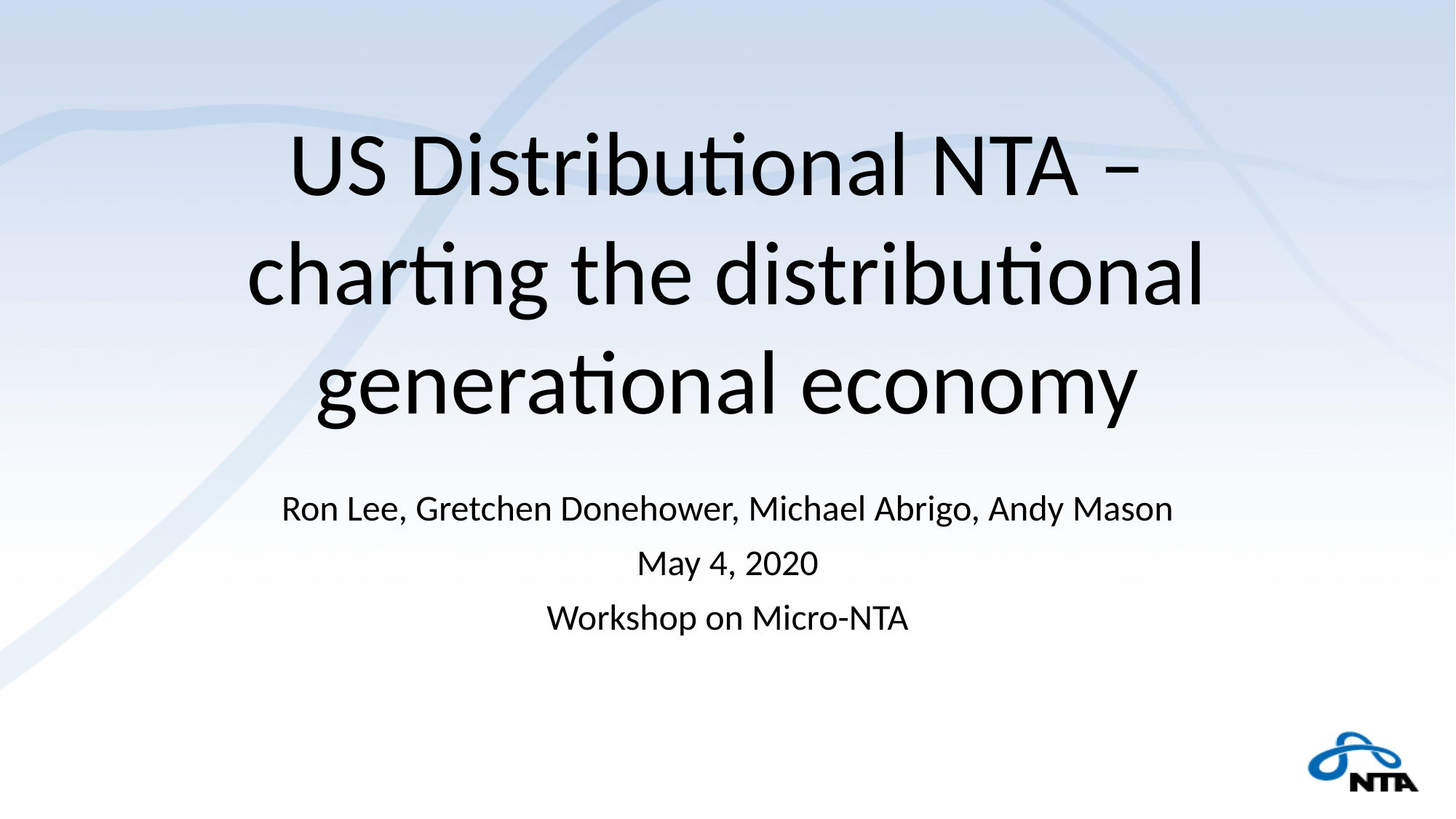

# US Distributional NTA – charting the distributional generational economy

Ron Lee, Gretchen Donehower, Michael Abrigo, Andy Mason
May 4, 2020
Workshop on Micro-NTA